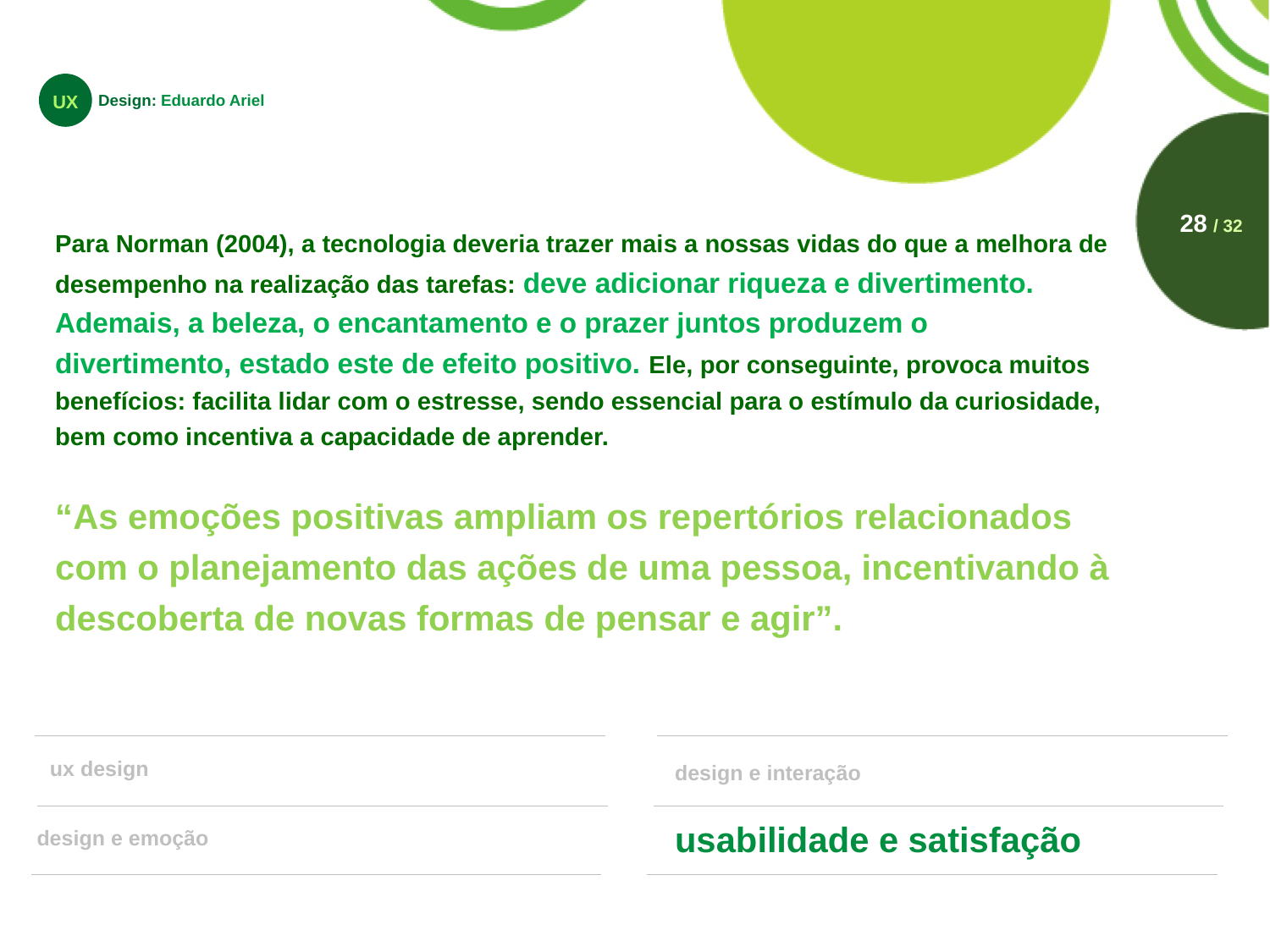

UX
Design: Eduardo Ariel
28 / 32
Para Norman (2004), a tecnologia deveria trazer mais a nossas vidas do que a melhora de desempenho na realização das tarefas: deve adicionar riqueza e divertimento. Ademais, a beleza, o encantamento e o prazer juntos produzem o divertimento, estado este de efeito positivo. Ele, por conseguinte, provoca muitos benefícios: facilita lidar com o estresse, sendo essencial para o estímulo da curiosidade, bem como incentiva a capacidade de aprender.

“As emoções positivas ampliam os repertórios relacionados com o planejamento das ações de uma pessoa, incentivando à descoberta de novas formas de pensar e agir”.

ux design
design e interação
design e emoção
usabilidade e satisfação